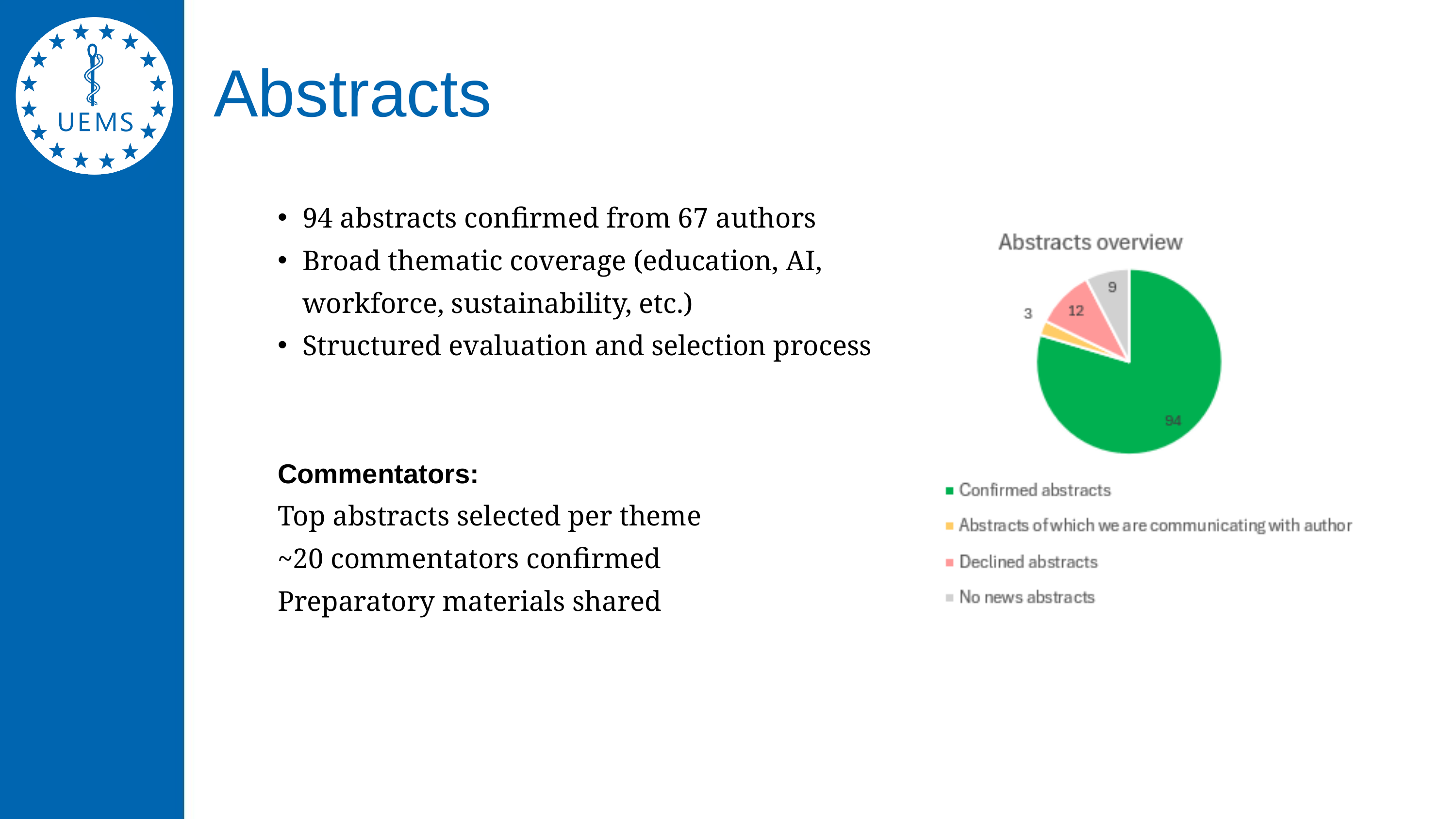

Abstracts
94 abstracts confirmed from 67 authors
Broad thematic coverage (education, AI, workforce, sustainability, etc.)
Structured evaluation and selection process

Commentators:
Top abstracts selected per theme
~20 commentators confirmed
Preparatory materials shared